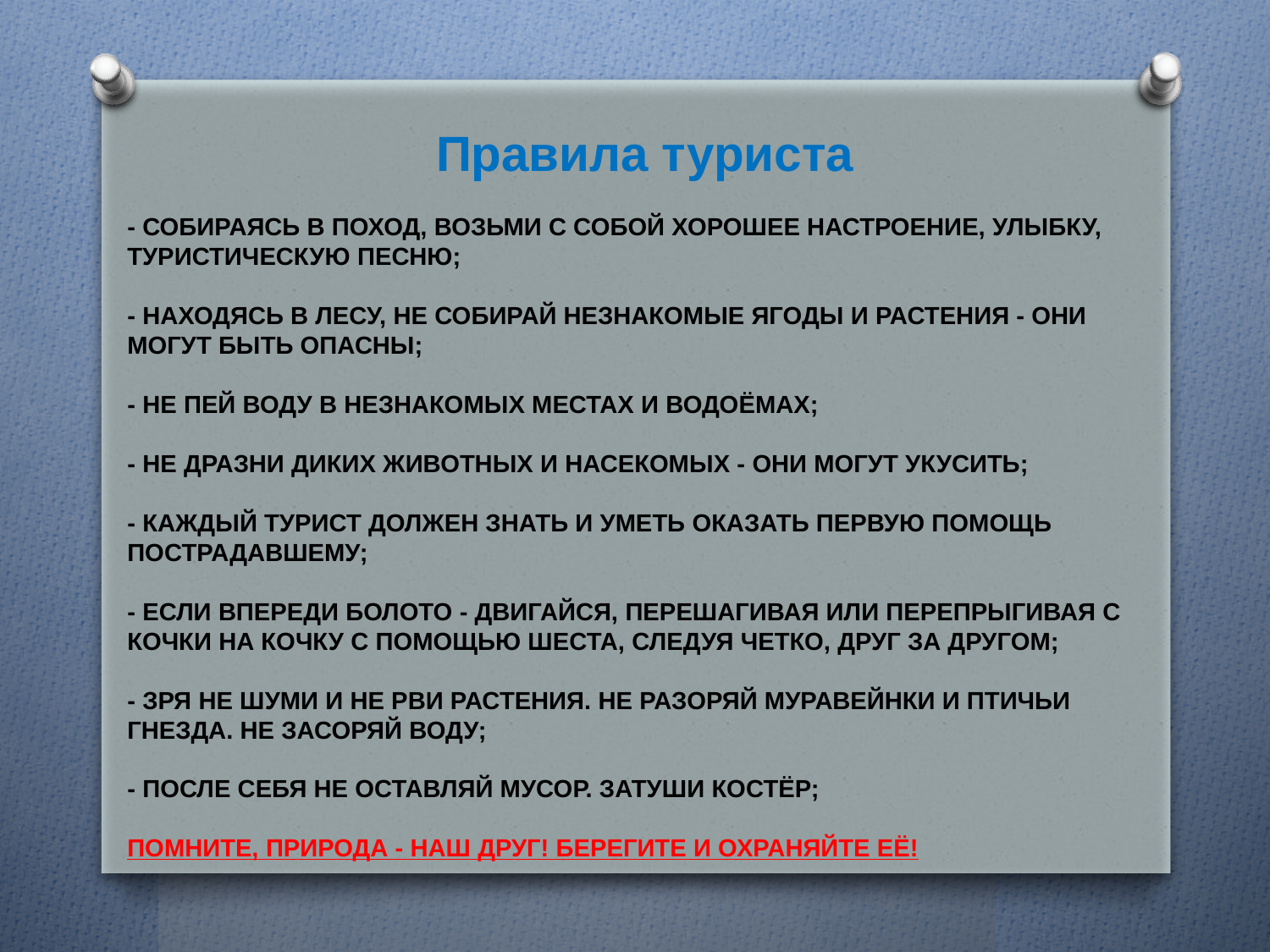

Правила туриста

- СОБИРАЯСЬ В ПОХОД, ВОЗЬМИ С СОБОЙ ХОРОШЕЕ НАСТРОЕНИЕ, УЛЫБКУ, ТУРИСТИЧЕСКУЮ ПЕСНЮ;
- НАХОДЯСЬ В ЛЕСУ, НЕ СОБИРАЙ НЕЗНАКОМЫЕ ЯГОДЫ И РАСТЕНИЯ - ОНИ МОГУТ БЫТЬ ОПАСНЫ;
- НЕ ПЕЙ ВОДУ В НЕЗНАКОМЫХ МЕСТАХ И ВОДОЁМАХ;
- НЕ ДРАЗНИ ДИКИХ ЖИВОТНЫХ И НАСЕКОМЫХ - ОНИ МОГУТ УКУСИТЬ;
- КАЖДЫЙ ТУРИСТ ДОЛЖЕН ЗНАТЬ И УМЕТЬ ОКАЗАТЬ ПЕРВУЮ ПОМОЩЬ ПОСТРАДАВШЕМУ;
- ЕСЛИ ВПЕРЕДИ БОЛОТО - ДВИГАЙСЯ, ПЕРЕШАГИВАЯ ИЛИ ПЕРЕПРЫГИВАЯ С КОЧКИ НА КОЧКУ С ПОМОЩЬЮ ШЕСТА, СЛЕДУЯ ЧЕТКО, ДРУГ ЗА ДРУГОМ;
- ЗРЯ НЕ ШУМИ И НЕ РВИ РАСТЕНИЯ. НЕ РАЗОРЯЙ МУРАВЕЙНКИ И ПТИЧЬИ ГНЕЗДА. НЕ ЗАСОРЯЙ ВОДУ;
- ПОСЛЕ СЕБЯ НЕ ОСТАВЛЯЙ МУСОР. ЗАТУШИ КОСТЁР;
ПОМНИТЕ, ПРИРОДА - НАШ ДРУГ! БЕРЕГИТЕ И ОХРАНЯЙТЕ ЕЁ!